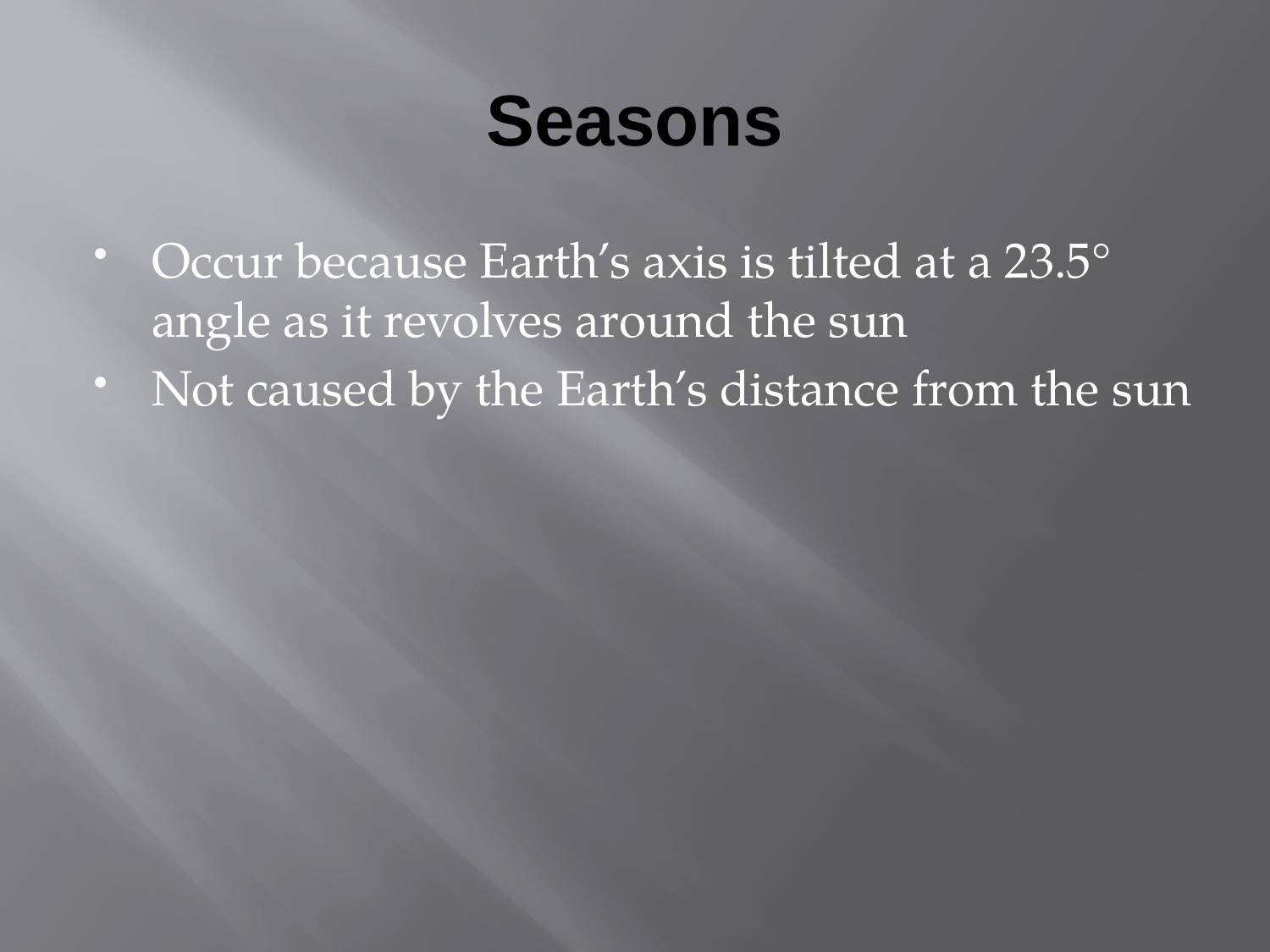

# Seasons
Occur because Earth’s axis is tilted at a 23.5° angle as it revolves around the sun
Not caused by the Earth’s distance from the sun